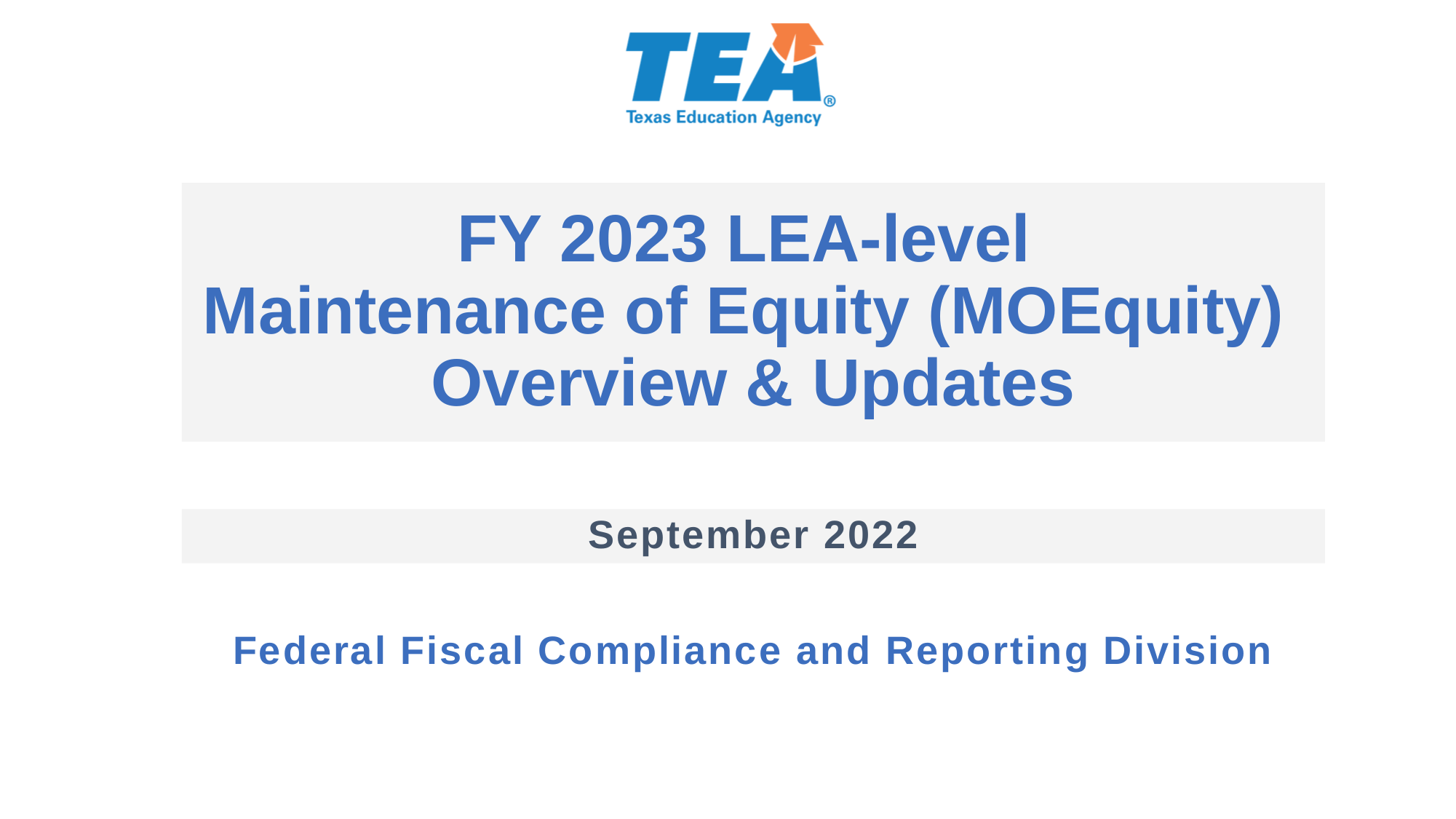

# FY 2023 LEA-level Maintenance of Equity (MOEquity) Overview & Updates
September 2022

Federal Fiscal Compliance and Reporting Division